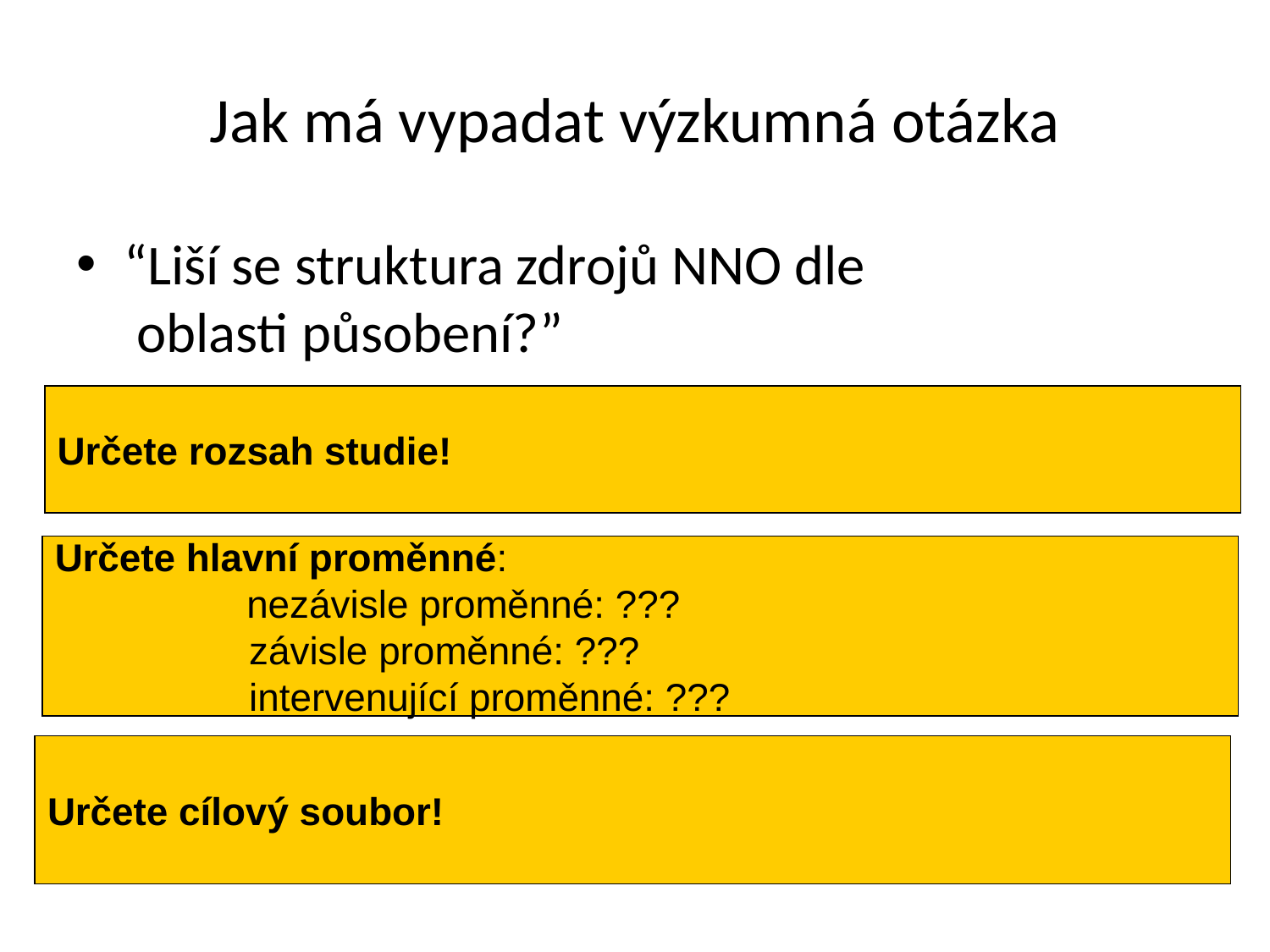

# Jak má vypadat výzkumná otázka
“Liší se struktura zdrojů NNO dle
 oblasti působení?”
Určete rozsah studie!
Určete hlavní proměnné:
	      nezávisle proměnné: ???
                  závisle proměnné: ???
                  intervenující proměnné: ???
Určete cílový soubor!